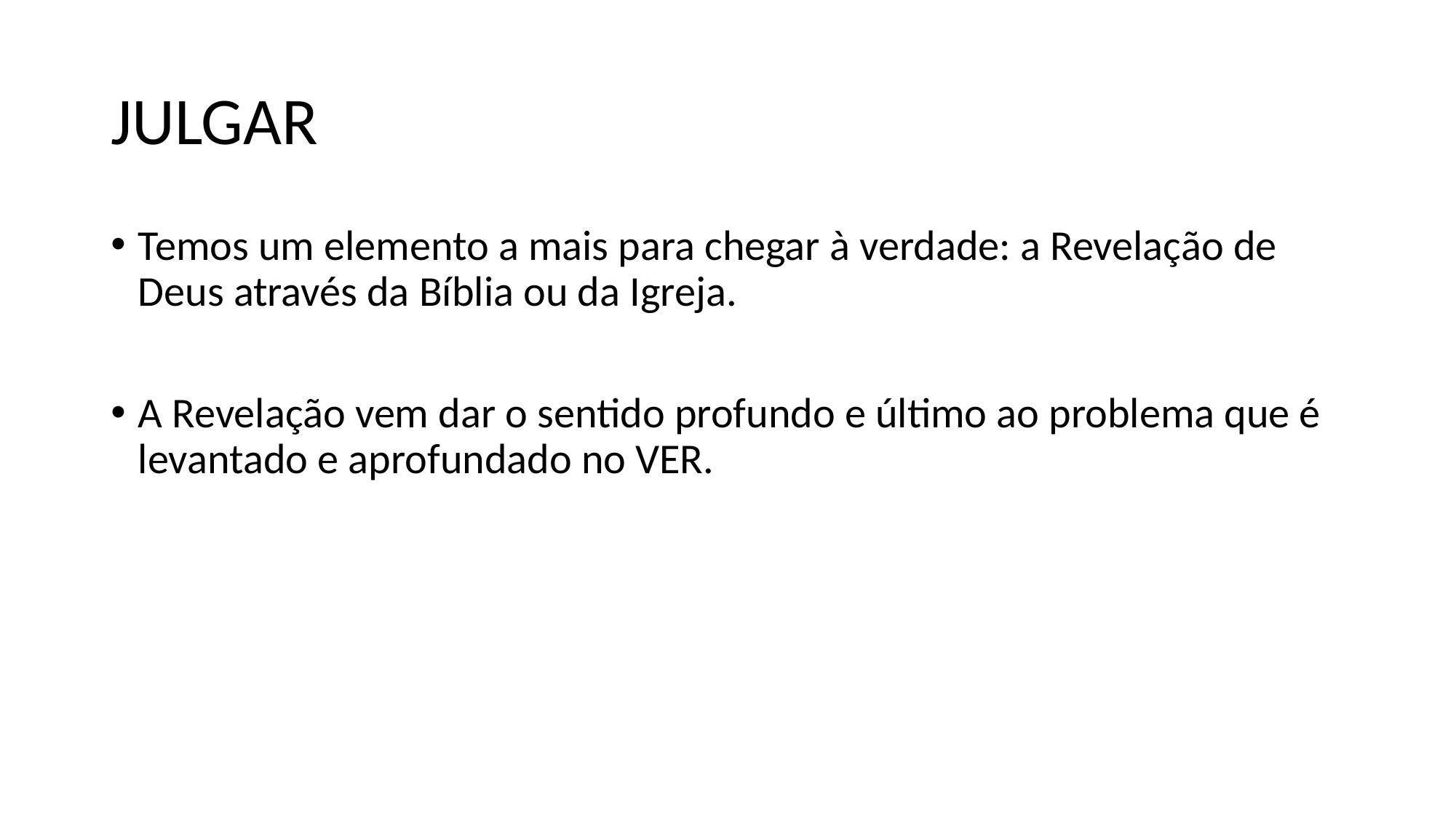

# JULGAR
Temos um elemento a mais para chegar à verdade: a Revelação de Deus através da Bíblia ou da Igreja.

A Revelação vem dar o sentido profundo e último ao problema que é levantado e aprofundado no VER.